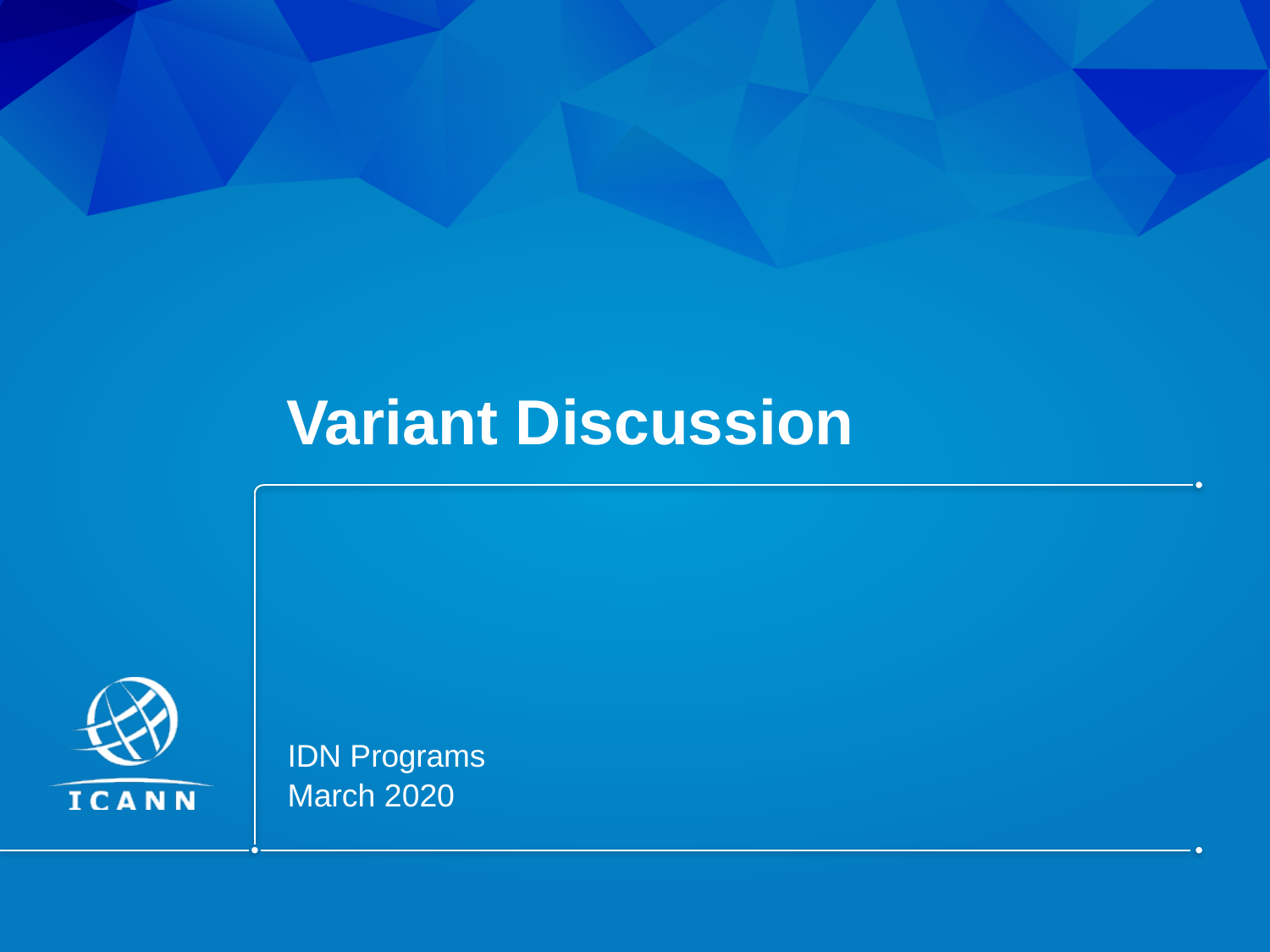

# Variant Discussion
IDN Programs
March 2020